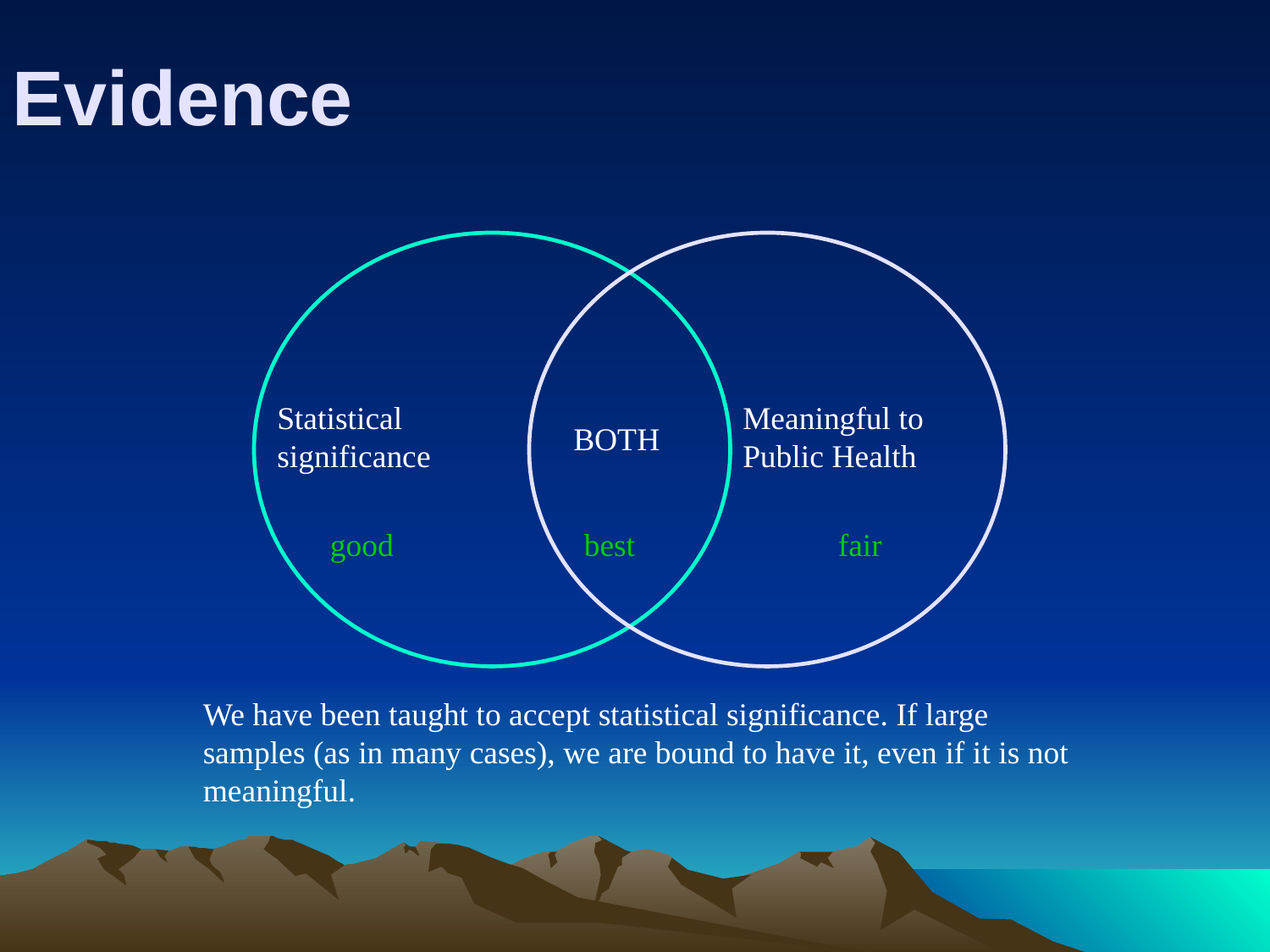

Evidence

Statistical significance
Meaningful to Public Health
BOTH
good		best		fair
We have been taught to accept statistical significance. If large samples (as in many cases), we are bound to have it, even if it is not meaningful.